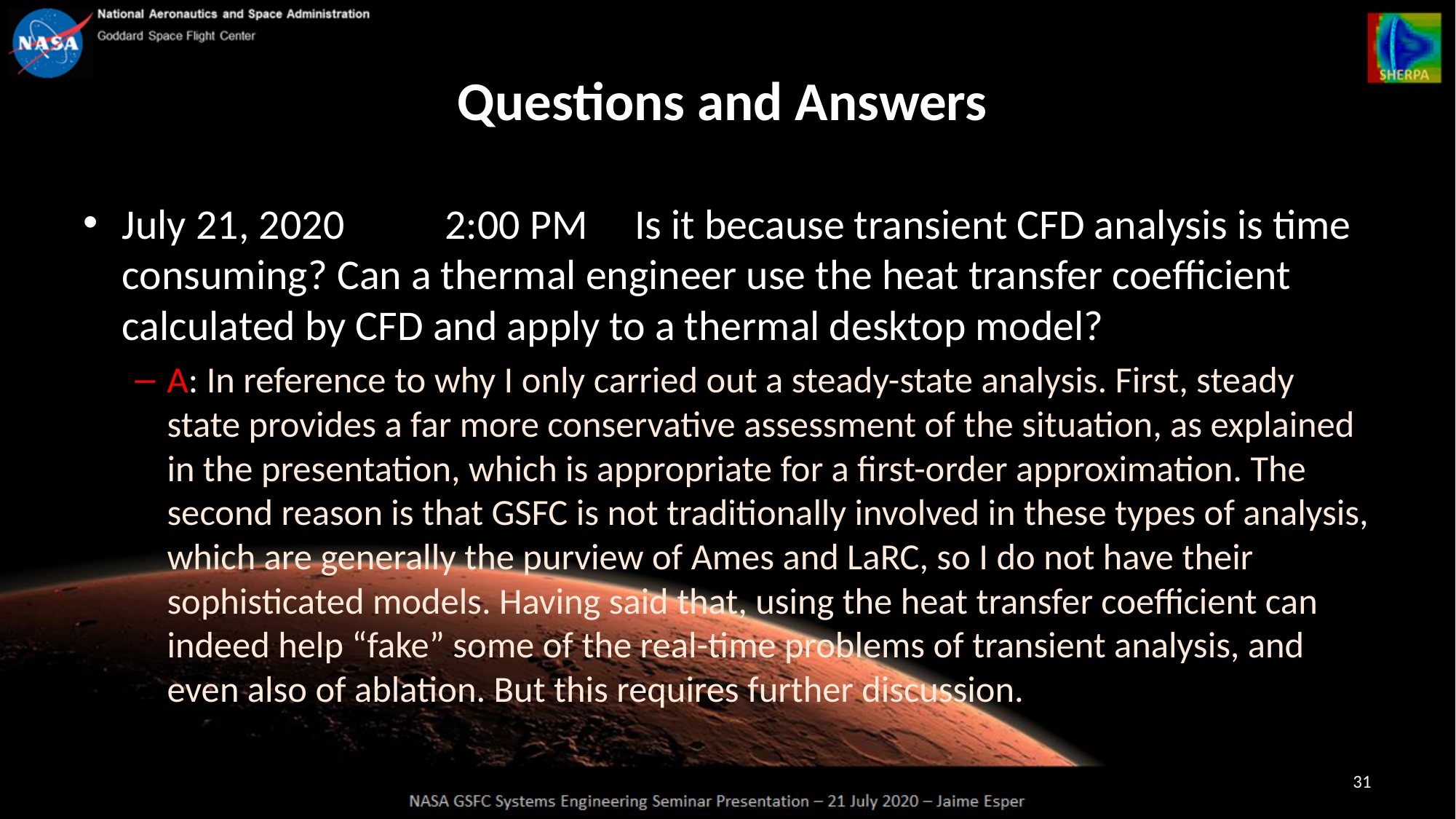

# Questions and Answers
July 21, 2020	    2:00 PM	    Is it because transient CFD analysis is time consuming? Can a thermal engineer use the heat transfer coefficient calculated by CFD and apply to a thermal desktop model?
A: In reference to why I only carried out a steady-state analysis. First, steady state provides a far more conservative assessment of the situation, as explained in the presentation, which is appropriate for a first-order approximation. The second reason is that GSFC is not traditionally involved in these types of analysis, which are generally the purview of Ames and LaRC, so I do not have their sophisticated models. Having said that, using the heat transfer coefficient can indeed help “fake” some of the real-time problems of transient analysis, and even also of ablation. But this requires further discussion.

31